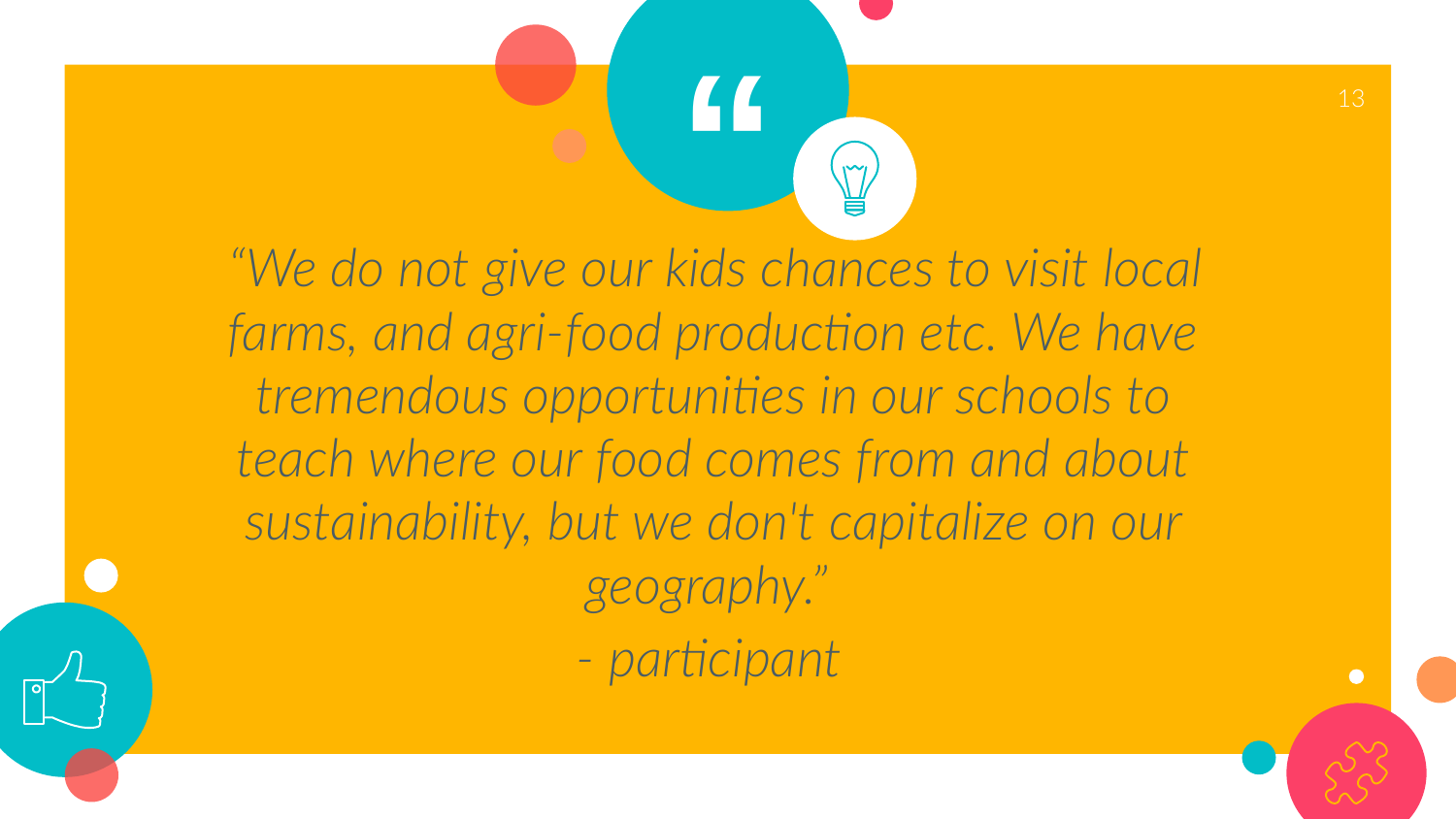

13
“We do not give our kids chances to visit local farms, and agri-food production etc. We have tremendous opportunities in our schools to teach where our food comes from and about sustainability, but we don't capitalize on our geography.”
- participant